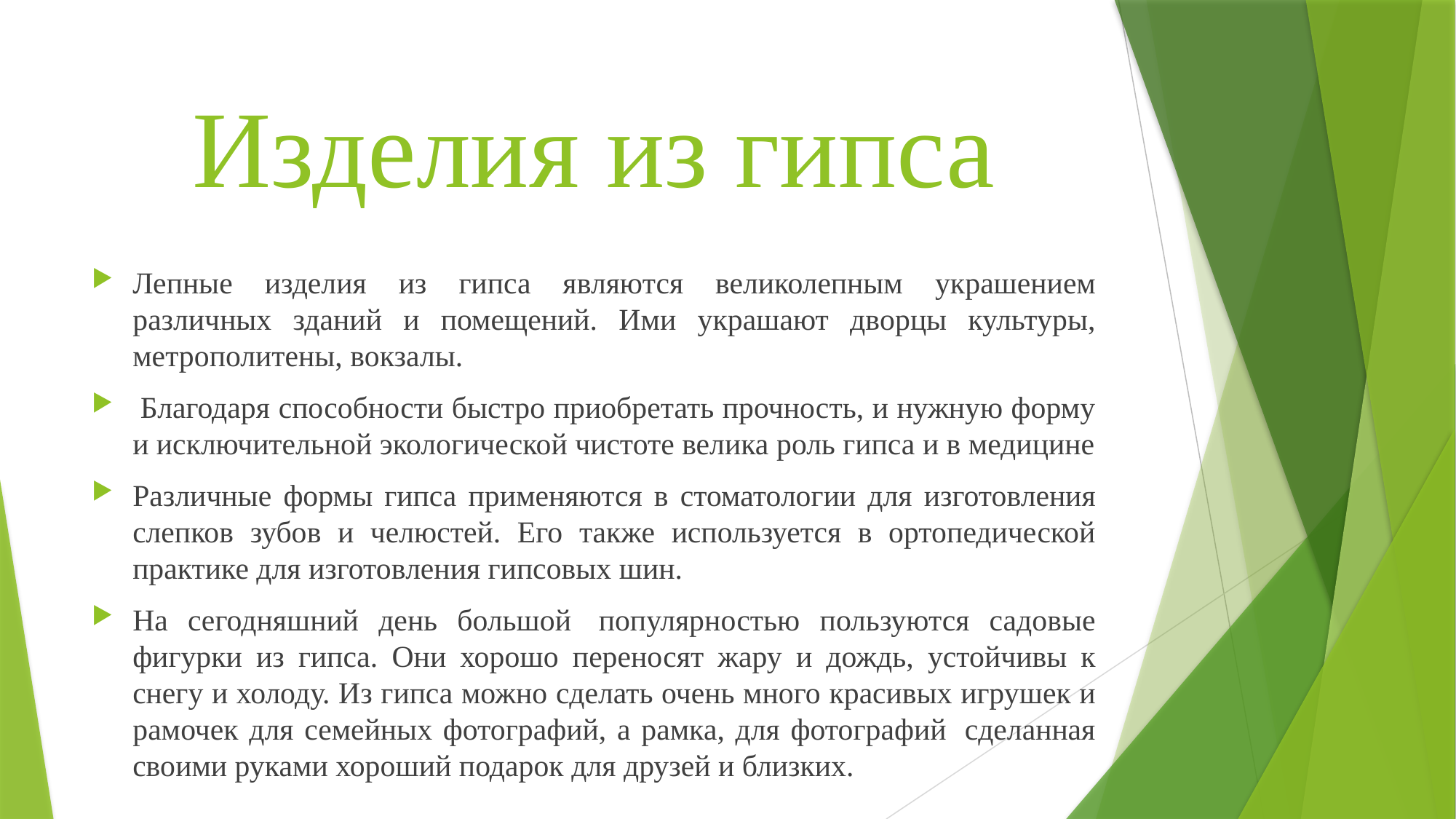

# Изделия из гипса
Лепные изделия из гипса являются великолепным украшением различных зданий и помещений. Ими украшают дворцы культуры, метрополитены, вокзалы.
 Благодаря способности быстро приобретать прочность, и нужную форму и исключительной экологической чистоте велика роль гипса и в медицине
Различные формы гипса применяются в стоматологии для изготовления слепков зубов и челюстей. Его также используется в ортопедической практике для изготовления гипсовых шин.
На сегодняшний день большой  популярностью пользуются садовые фигурки из гипса. Они хорошо переносят жару и дождь, устойчивы к снегу и холоду. Из гипса можно сделать очень много красивых игрушек и рамочек для семейных фотографий, а рамка, для фотографий  сделанная своими руками хороший подарок для друзей и близких.